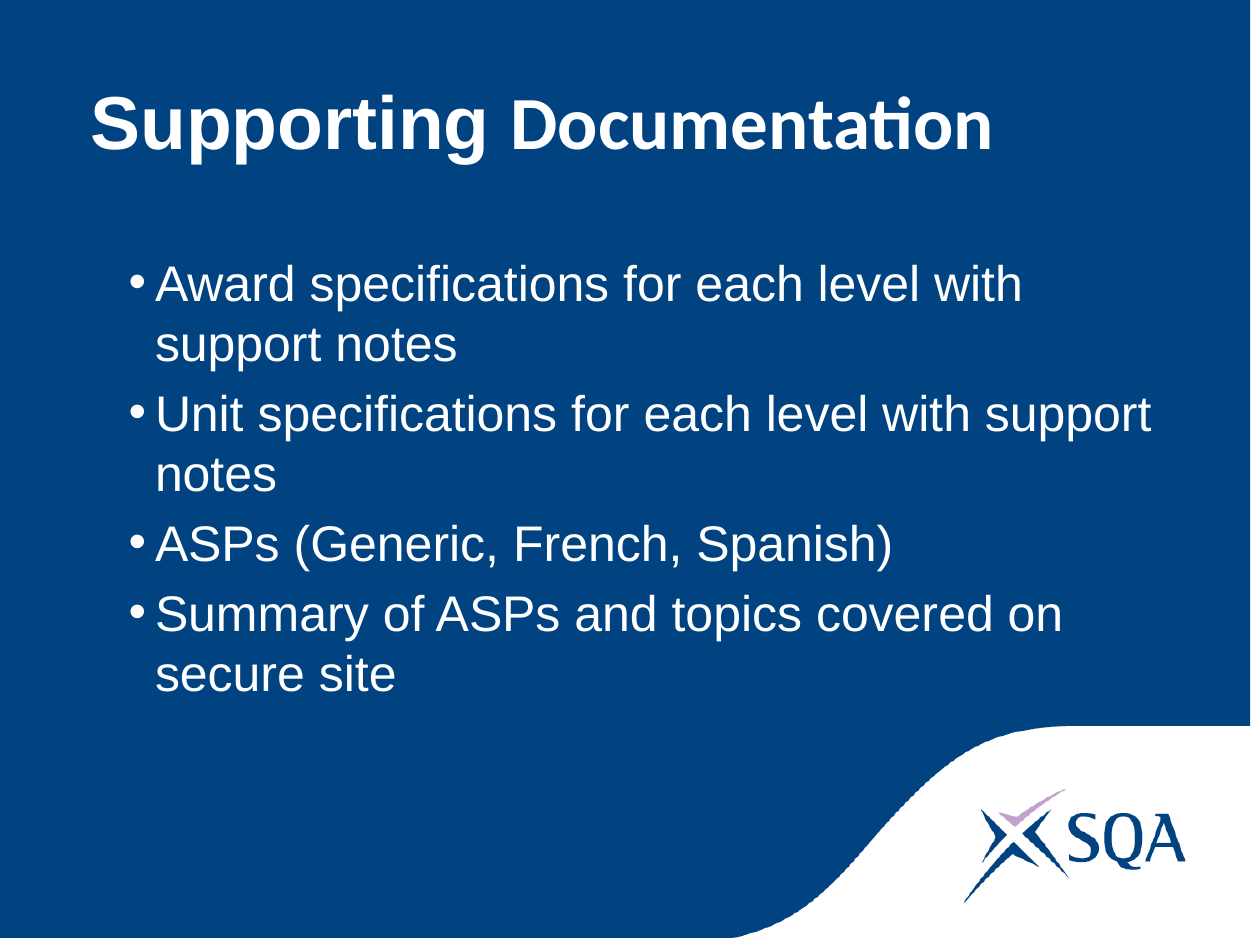

#
  Supporting Documentation

Award specifications for each level with  support notes
Unit specifications for each level with support notes
ASPs (Generic, French, Spanish)
Summary of ASPs and topics covered on secure site